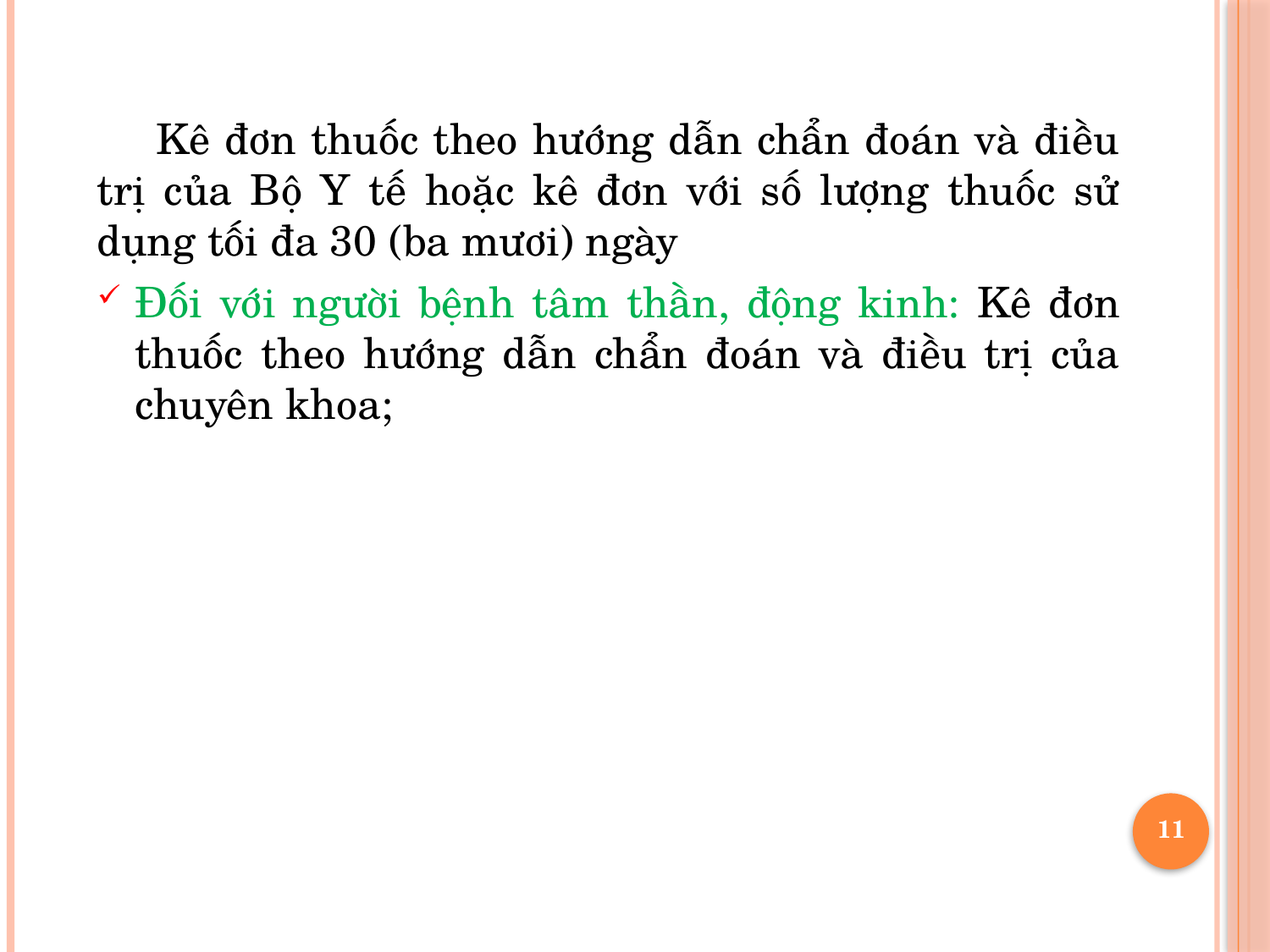

Kê đơn thuốc theo hướng dẫn chẩn đoán và điều trị của Bộ Y tế hoặc kê đơn với số lượng thuốc sử dụng tối đa 30 (ba mươi) ngày
Đối với người bệnh tâm thần, động kinh: Kê đơn thuốc theo hướng dẫn chẩn đoán và điều trị của chuyên khoa;

11